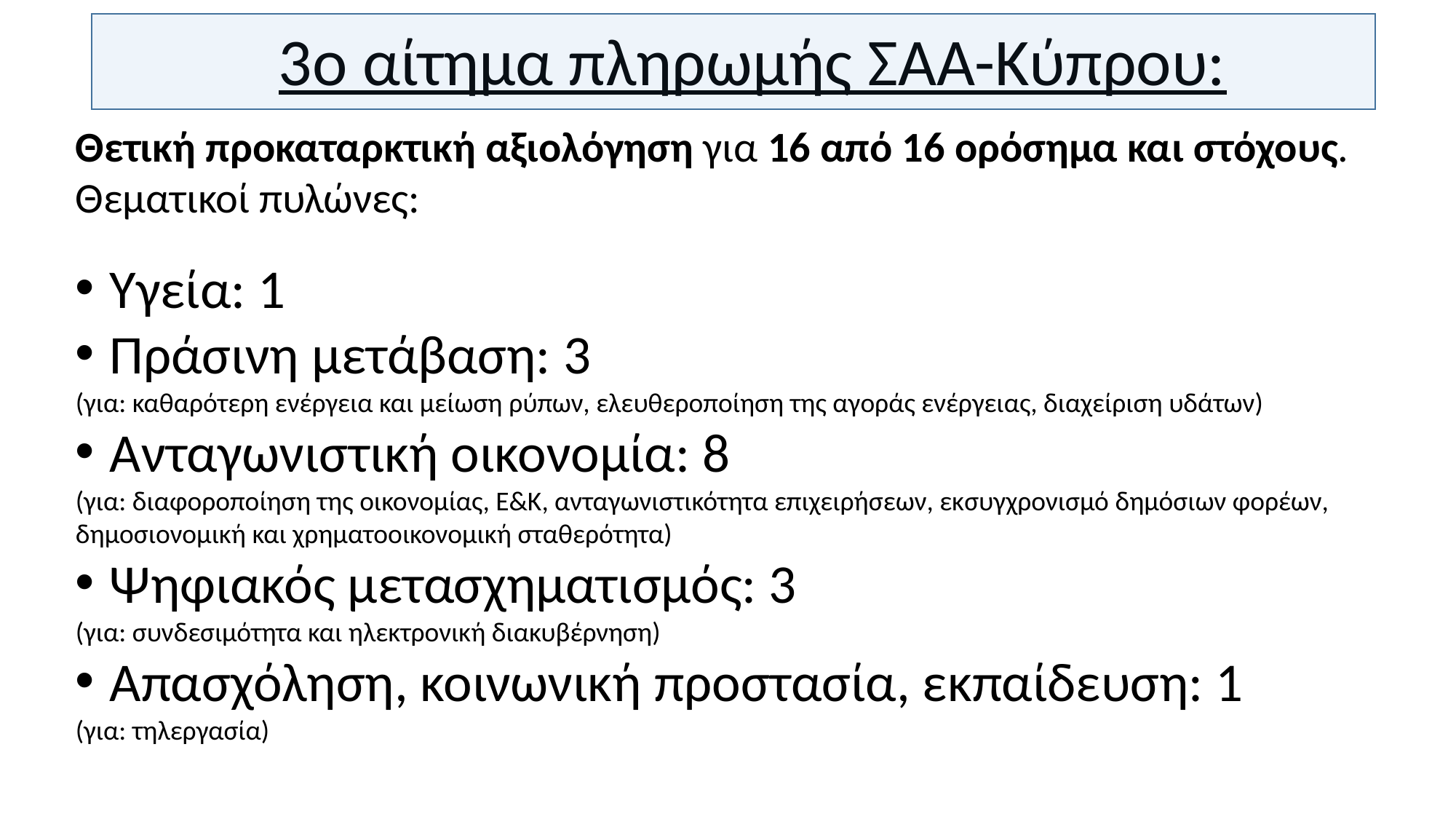

3o αίτημα πληρωμής ΣΑΑ-Κύπρου:

Θετική προκαταρκτική αξιολόγηση για 16 από 16 ορόσημα και στόχους. Θεματικοί πυλώνες:

Υγεία: 1
Πράσινη μετάβαση: 3
(για: καθαρότερη ενέργεια και μείωση ρύπων, ελευθεροποίηση της αγοράς ενέργειας, διαχείριση υδάτων)
Ανταγωνιστική οικονομία: 8
(για: διαφοροποίηση της οικονομίας, Ε&Κ, ανταγωνιστικότητα επιχειρήσεων, εκσυγχρονισμό δημόσιων φορέων,
δημοσιονομική και χρηματοοικονομική σταθερότητα)
Ψηφιακός μετασχηματισμός: 3
(για: συνδεσιμότητα και ηλεκτρονική διακυβέρνηση)
Απασχόληση, κοινωνική προστασία, εκπαίδευση: 1
(για: τηλεργασία)